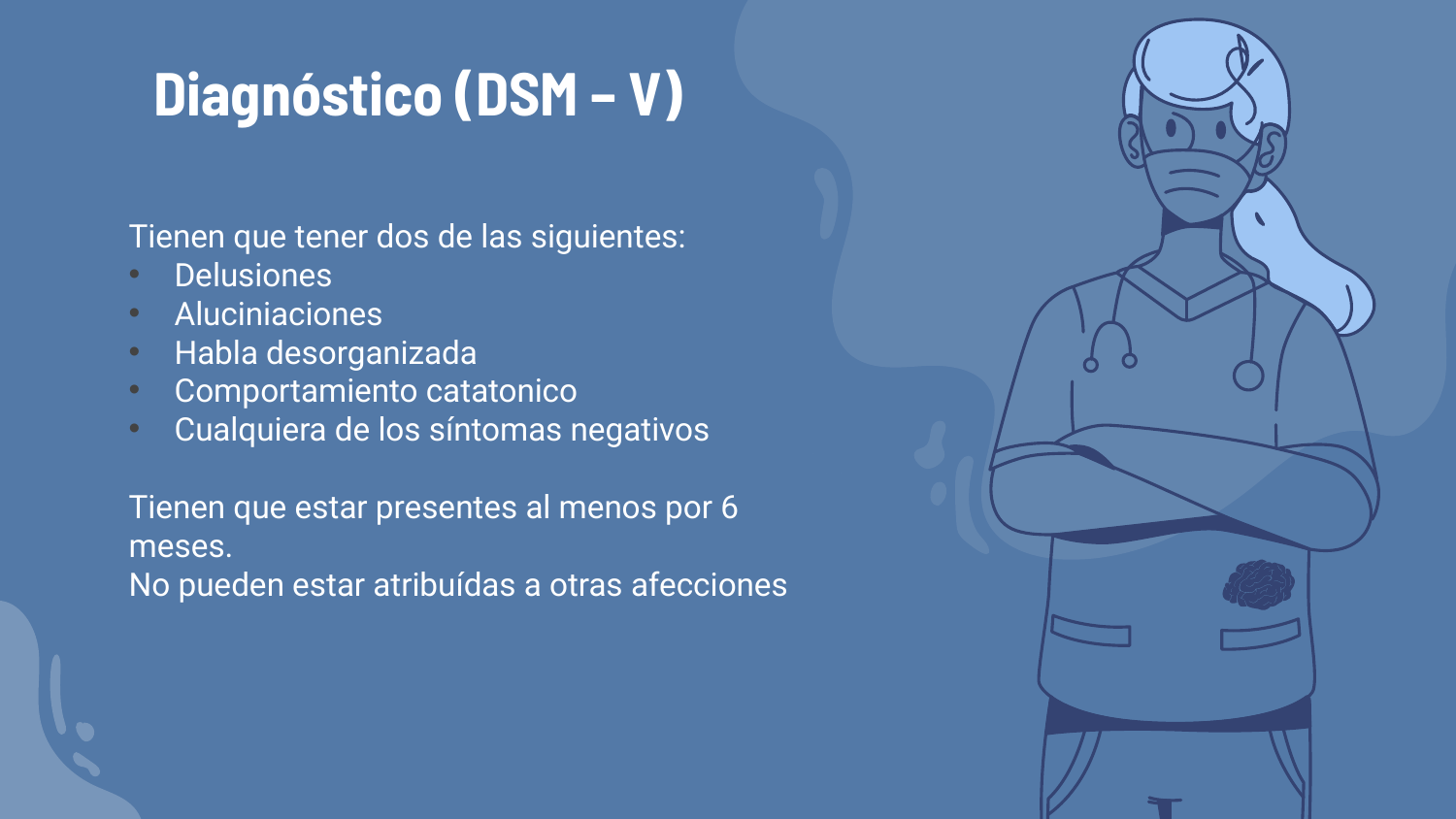

# Diagnóstico (DSM – V)

Tienen que tener dos de las siguientes:
Delusiones
Aluciniaciones
Habla desorganizada
Comportamiento catatonico
Cualquiera de los síntomas negativos

Tienen que estar presentes al menos por 6 meses.
No pueden estar atribuídas a otras afecciones